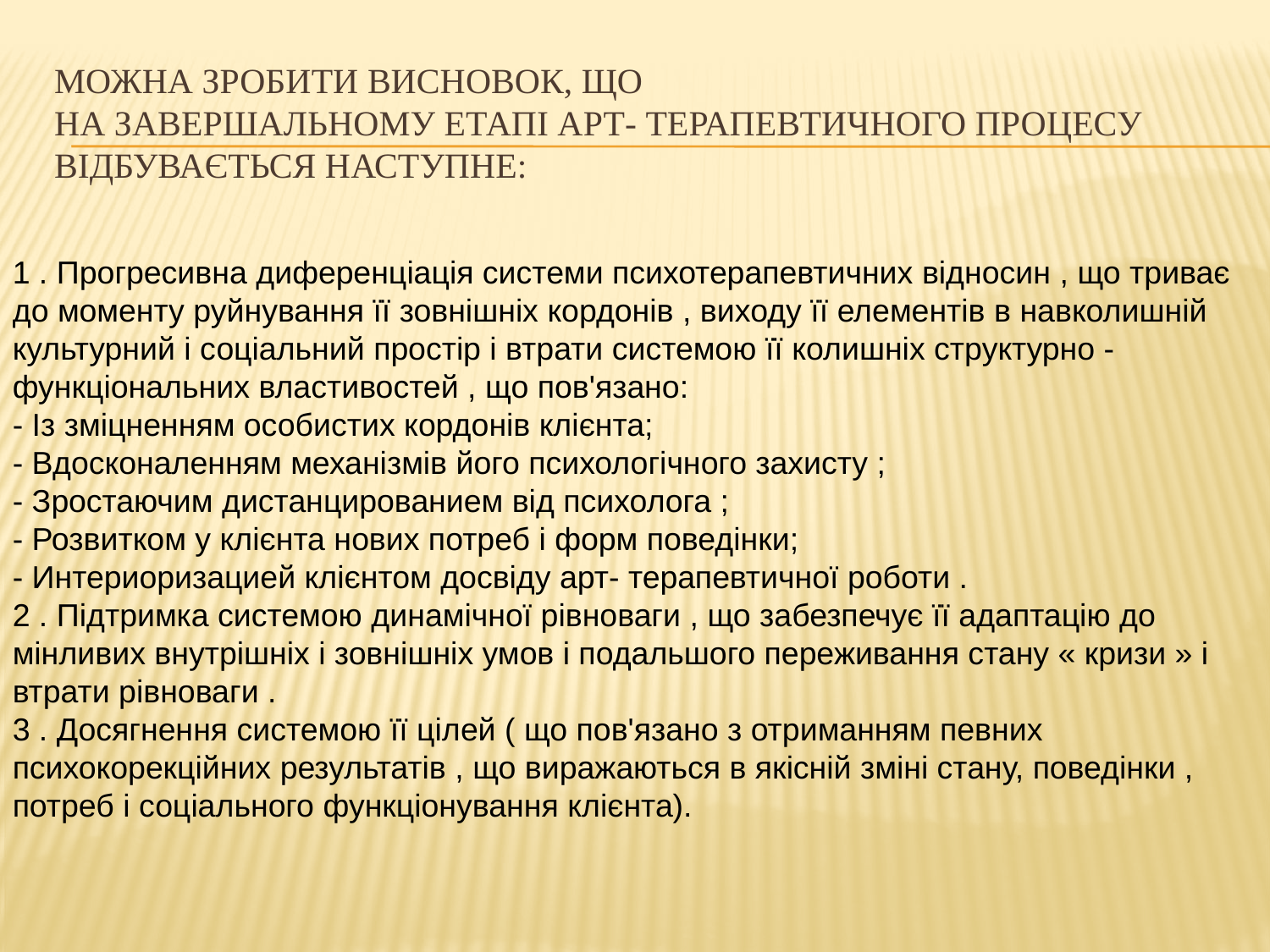

# можна зробити висновок, що на завершальному етапі арт- терапевтичного процесу відбувається наступне:
1 . Прогресивна диференціація системи психотерапевтичних відносин , що триває до моменту руйнування її зовнішніх кордонів , виходу її елементів в навколишній культурний і соціальний простір і втрати системою її колишніх структурно - функціональних властивостей , що пов'язано:
- Із зміцненням особистих кордонів клієнта;
- Вдосконаленням механізмів його психологічного захисту ;
- Зростаючим дистанцированием від психолога ;
- Розвитком у клієнта нових потреб і форм поведінки;
- Интериоризацией клієнтом досвіду арт- терапевтичної роботи .
2 . Підтримка системою динамічної рівноваги , що забезпечує її адаптацію до мінливих внутрішніх і зовнішніх умов і подальшого переживання стану « кризи » і втрати рівноваги .
3 . Досягнення системою її цілей ( що пов'язано з отриманням певних психокорекційних результатів , що виражаються в якісній зміні стану, поведінки , потреб і соціального функціонування клієнта).